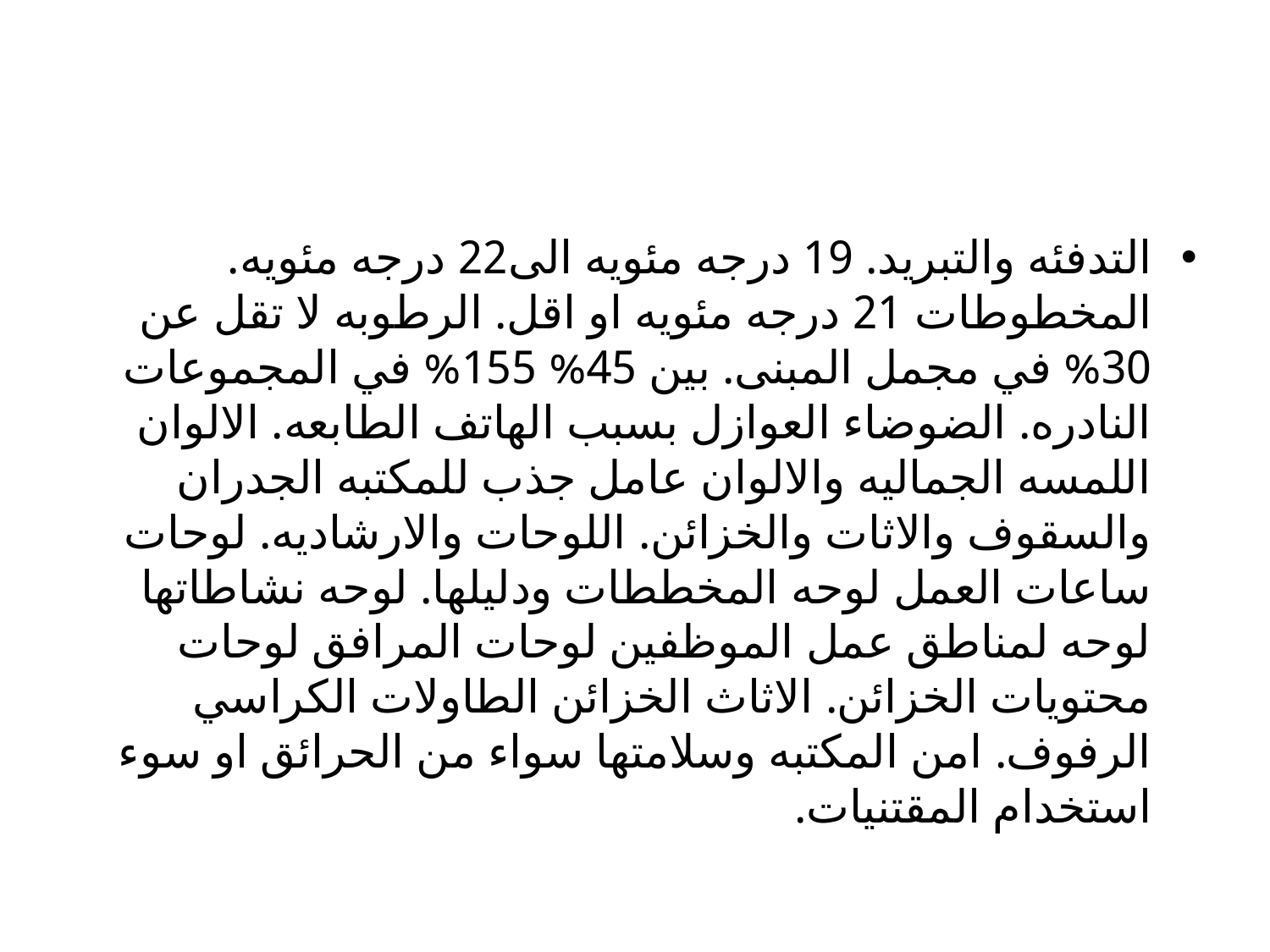

#
التدفئه والتبريد. 19 درجه مئويه الى22 درجه مئويه.  المخطوطات 21 درجه مئويه او اقل. الرطوبه لا تقل عن 30% في مجمل المبنى. بين 45% 155% في المجموعات النادره. الضوضاء العوازل بسبب الهاتف الطابعه. الالوان اللمسه الجماليه والالوان عامل جذب للمكتبه الجدران والسقوف والاثات والخزائن. اللوحات والارشاديه. لوحات ساعات العمل لوحه المخططات ودليلها. لوحه نشاطاتها لوحه لمناطق عمل الموظفين لوحات المرافق لوحات محتويات الخزائن. الاثاث الخزائن الطاولات الكراسي الرفوف. امن المكتبه وسلامتها سواء من الحرائق او سوء استخدام المقتنيات.